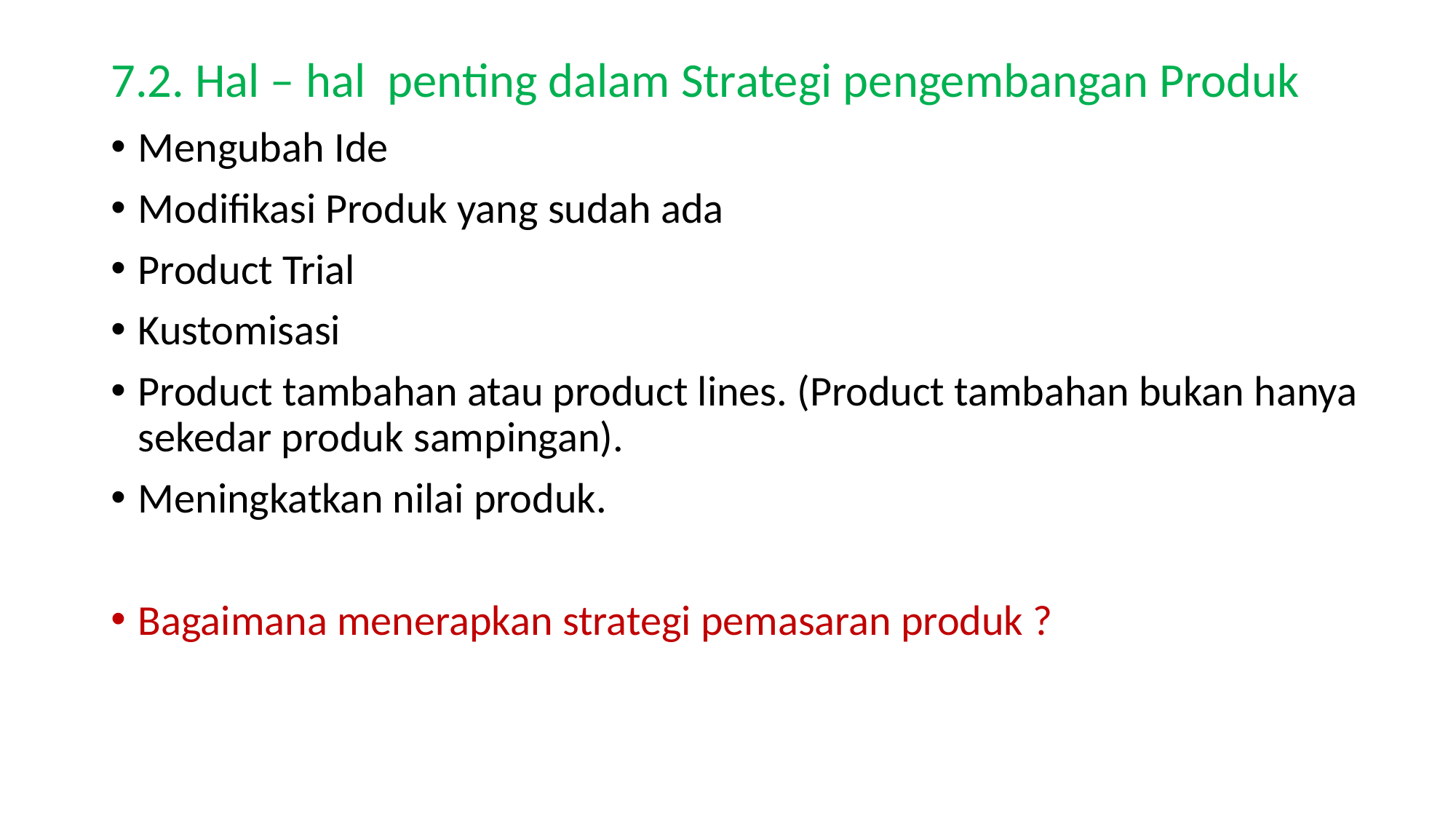

# 7.2. Hal – hal  penting dalam Strategi pengembangan Produk
Mengubah Ide
Modifikasi Produk yang sudah ada
Product Trial
Kustomisasi
Product tambahan atau product lines. (Product tambahan bukan hanya sekedar produk sampingan).
Meningkatkan nilai produk.

Bagaimana menerapkan strategi pemasaran produk ?